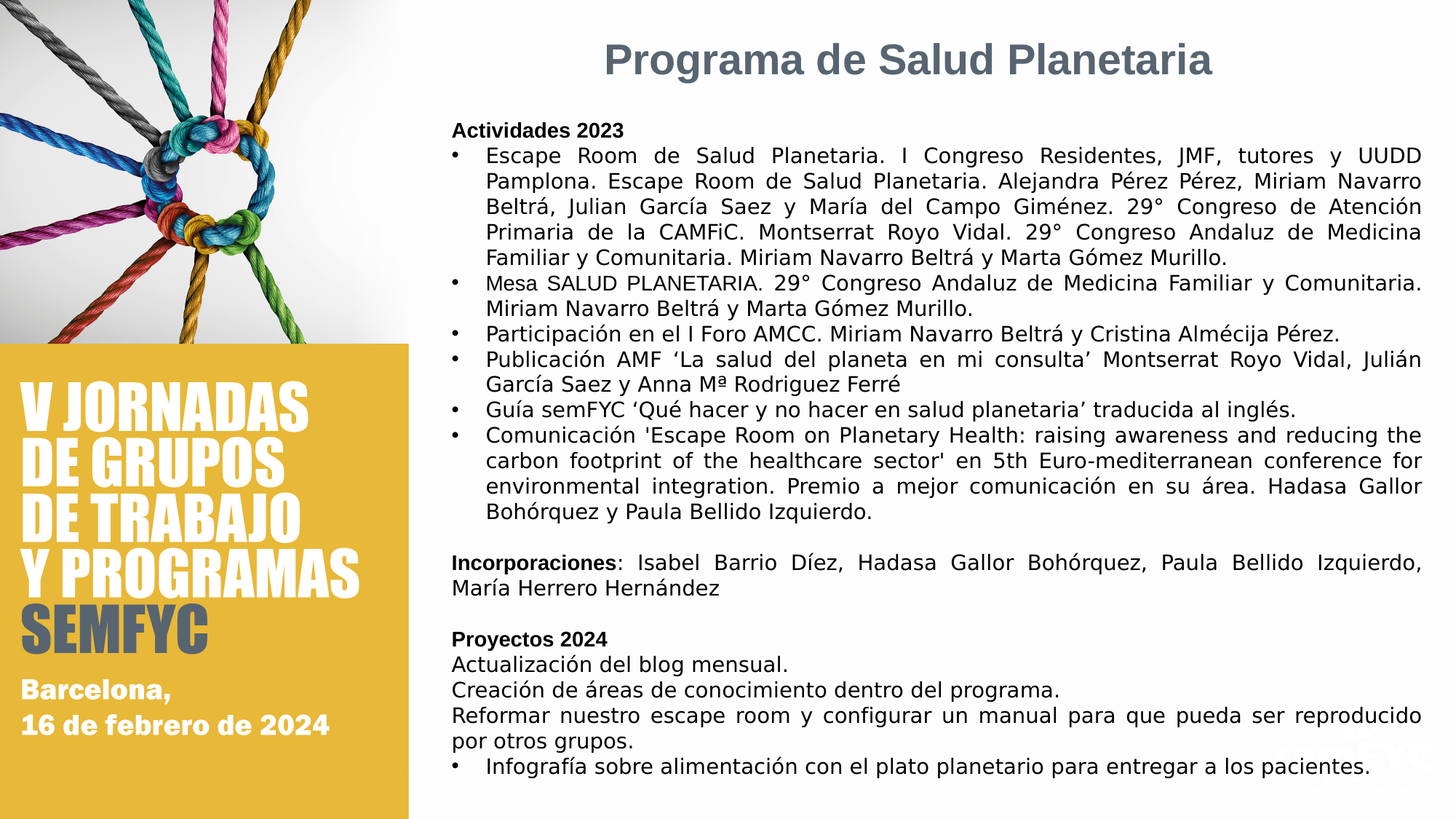

# Programa de Salud Planetaria
Actividades 2023
Escape Room de Salud Planetaria. I Congreso Residentes, JMF, tutores y UUDD Pamplona. Escape Room de Salud Planetaria. Alejandra Pérez Pérez, Miriam Navarro Beltrá, Julian García Saez y María del Campo Giménez. 29° Congreso de Atención Primaria de la CAMFiC. Montserrat Royo Vidal. 29° Congreso Andaluz de Medicina Familiar y Comunitaria. Miriam Navarro Beltrá y Marta Gómez Murillo.
Mesa SALUD PLANETARIA. 29° Congreso Andaluz de Medicina Familiar y Comunitaria. Miriam Navarro Beltrá y Marta Gómez Murillo.
Participación en el I Foro AMCC. Miriam Navarro Beltrá y Cristina Almécija Pérez.
Publicación AMF ‘La salud del planeta en mi consulta’ Montserrat Royo Vidal, Julián García Saez y Anna Mª Rodriguez Ferré
Guía semFYC ‘Qué hacer y no hacer en salud planetaria’ traducida al inglés.
Comunicación 'Escape Room on Planetary Health: raising awareness and reducing the carbon footprint of the healthcare sector' en 5th Euro-mediterranean conference for environmental integration. Premio a mejor comunicación en su área. Hadasa Gallor Bohórquez y Paula Bellido Izquierdo.

Incorporaciones: Isabel Barrio Díez, Hadasa Gallor Bohórquez, Paula Bellido Izquierdo, María Herrero Hernández

Proyectos 2024
Actualización del blog mensual.
Creación de áreas de conocimiento dentro del programa.
Reformar nuestro escape room y configurar un manual para que pueda ser reproducido por otros grupos.
Infografía sobre alimentación con el plato planetario para entregar a los pacientes.